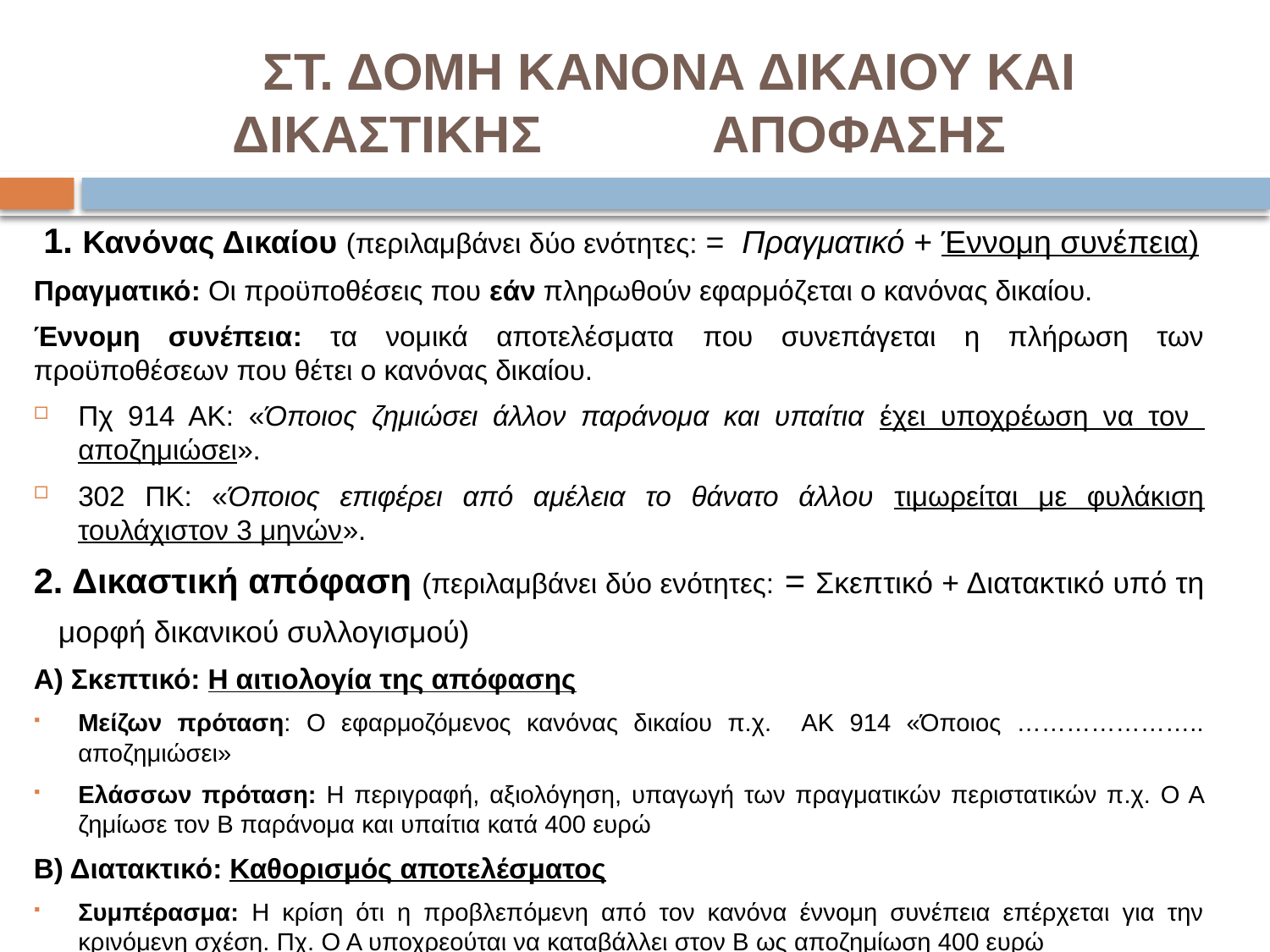

# ΣΤ. ΔΟΜΗ ΚΑΝΟΝΑ ΔΙΚΑΙΟΥ ΚΑΙ ΔΙΚΑΣΤΙΚΗΣ            ΑΠΟΦΑΣΗΣ
 1. Κανόνας Δικαίου (περιλαμβάνει δύο ενότητες: =  Πραγματικό + Έννομη συνέπεια)
Πραγματικό: Οι προϋποθέσεις που εάν πληρωθούν εφαρμόζεται ο κανόνας δικαίου.
Έννομη συνέπεια: τα νομικά αποτελέσματα που συνεπάγεται η πλήρωση των προϋποθέσεων που θέτει ο κανόνας δικαίου.
Πχ 914 ΑΚ: «Όποιος ζημιώσει άλλον παράνομα και υπαίτια έχει υποχρέωση να τον  αποζημιώσει».
302 ΠΚ: «Όποιος επιφέρει από αμέλεια το θάνατο άλλου τιμωρείται με φυλάκιση τουλάχιστον 3 μηνών».
2. Δικαστική απόφαση (περιλαμβάνει δύο ενότητες: = Σκεπτικό + Διατακτικό υπό τη
   μορφή δικανικού συλλογισμού)
Α) Σκεπτικό: Η αιτιολογία της απόφασης
Μείζων πρόταση: Ο εφαρμοζόμενος κανόνας δικαίου π.χ.  ΑΚ 914 «Όποιος ………………….. αποζημιώσει»
Ελάσσων πρόταση: Η περιγραφή, αξιολόγηση, υπαγωγή των πραγματικών περιστατικών π.χ. Ο Α ζημίωσε τον Β παράνομα και υπαίτια κατά 400 ευρώ
Β) Διατακτικό: Καθορισμός αποτελέσματος
Συμπέρασμα: Η κρίση ότι η προβλεπόμενη από τον κανόνα έννομη συνέπεια επέρχεται για την κρινόμενη σχέση. Πχ. Ο Α υποχρεούται να καταβάλλει στον Β ως αποζημίωση 400 ευρώ